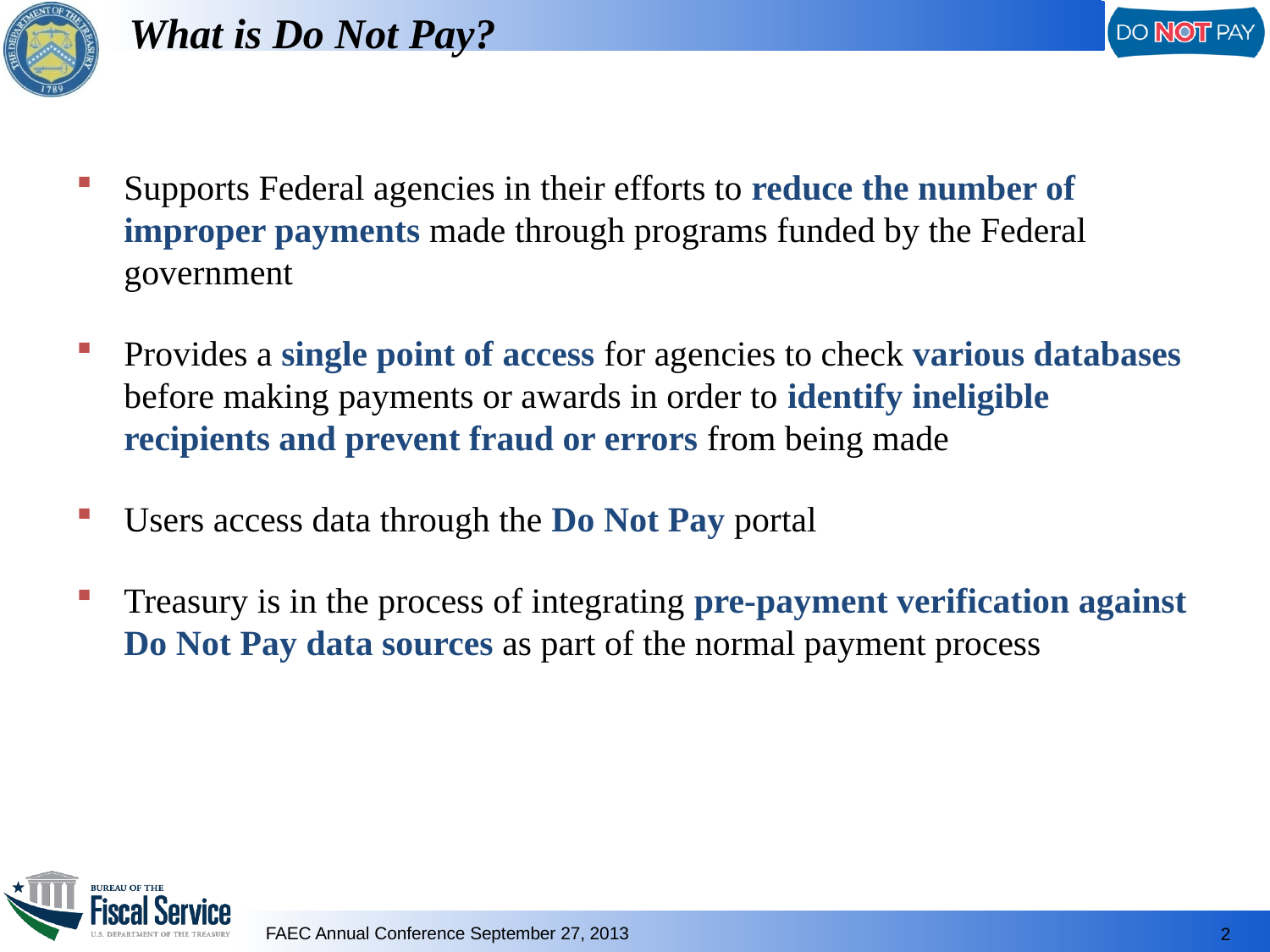

What is Do Not Pay?
Supports Federal agencies in their efforts to reduce the number of improper payments made through programs funded by the Federal government
Provides a single point of access for agencies to check various databases before making payments or awards in order to identify ineligible recipients and prevent fraud or errors from being made
Users access data through the Do Not Pay portal
Treasury is in the process of integrating pre-payment verification against Do Not Pay data sources as part of the normal payment process